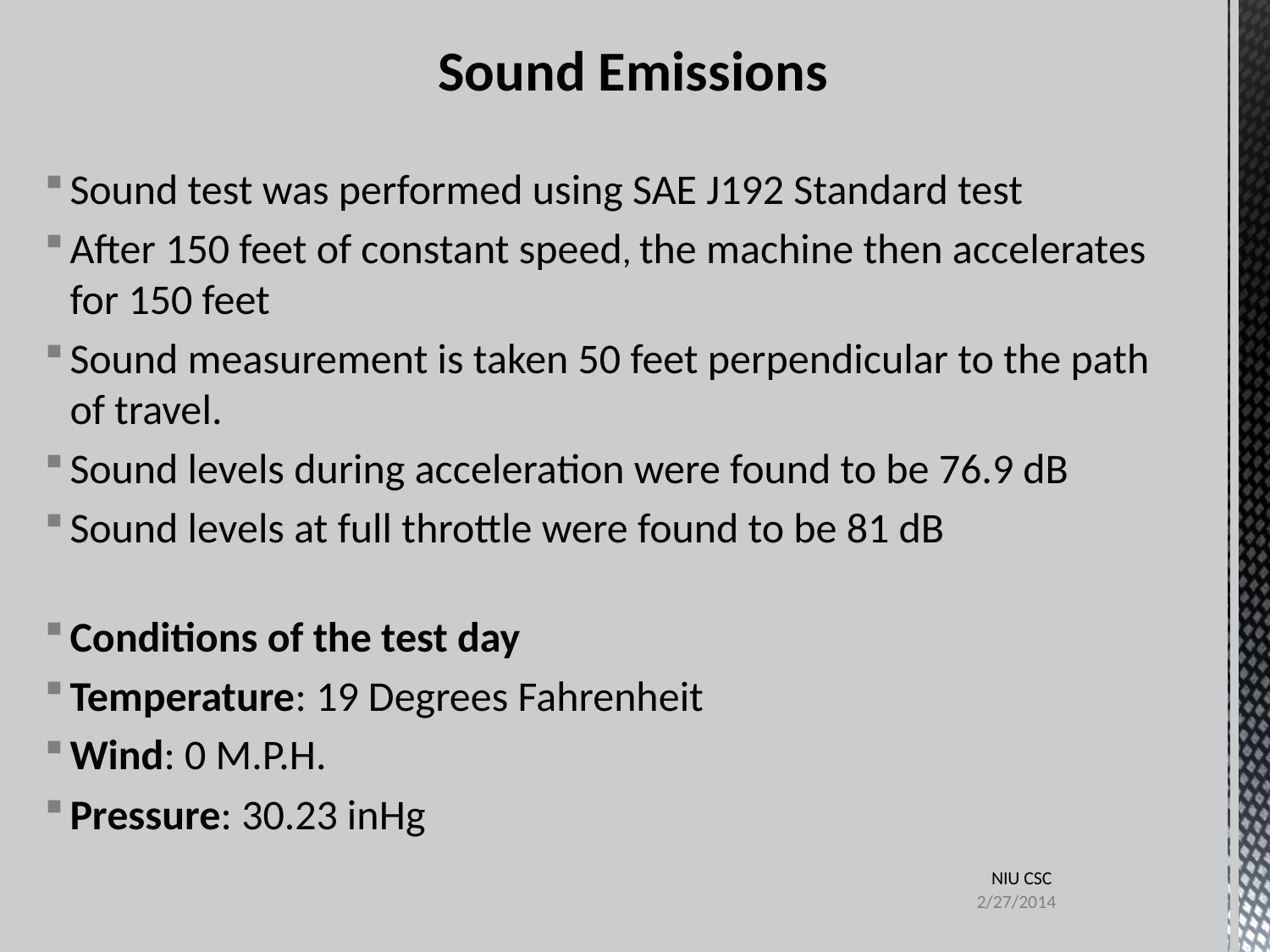

Sound Emissions
Sound test was performed using SAE J192 Standard test
After 150 feet of constant speed, the machine then accelerates for 150 feet
Sound measurement is taken 50 feet perpendicular to the path of travel.
Sound levels during acceleration were found to be 76.9 dB
Sound levels at full throttle were found to be 81 dB

Conditions of the test day
Temperature: 19 Degrees Fahrenheit
Wind: 0 M.P.H.
Pressure: 30.23 inHg

NIU CSC
2/27/2014